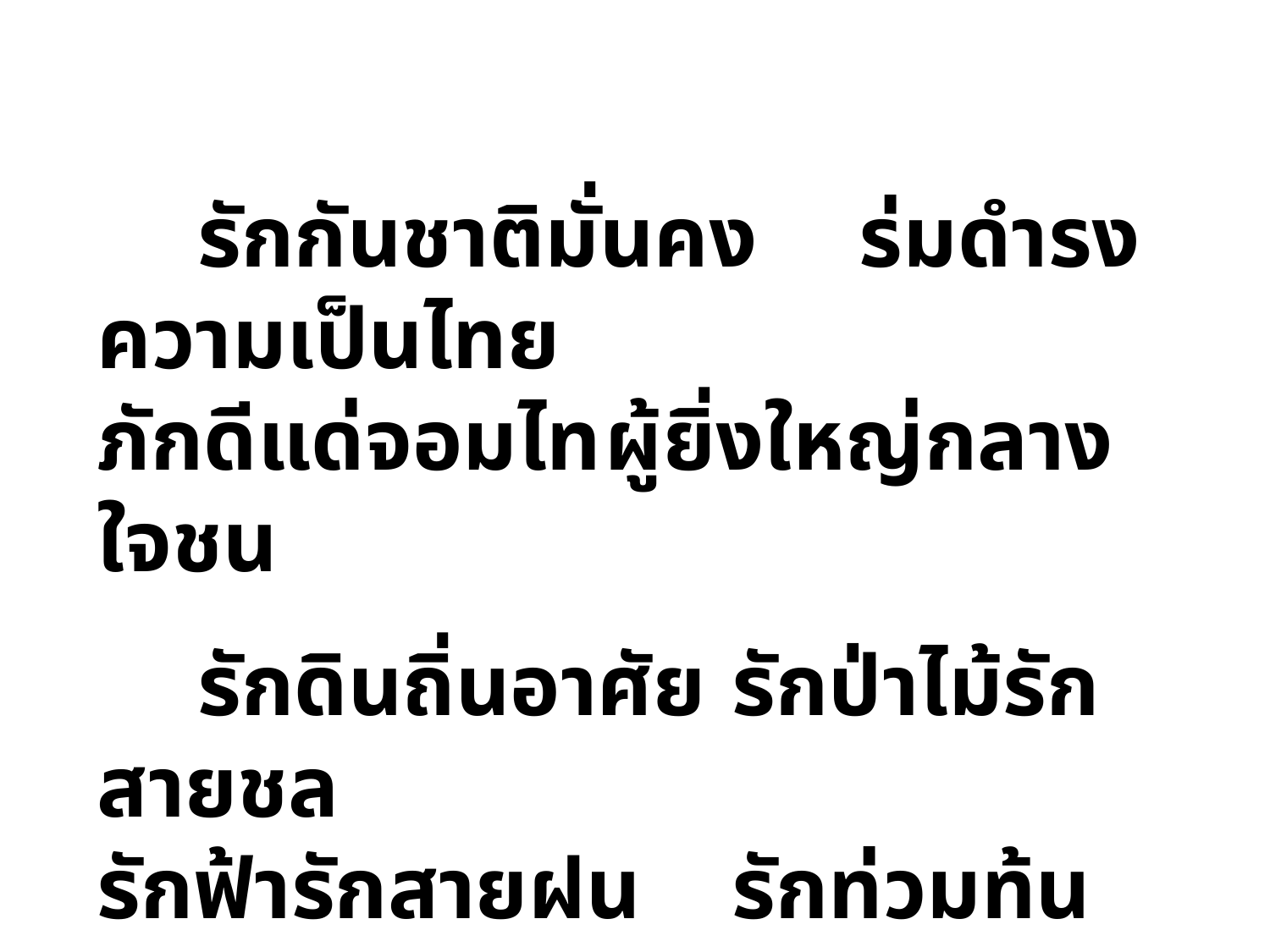

รักกันชาติมั่นคง	ร่มดำรงความเป็นไทย
ภักดีแด่จอมไท	ผู้ยิ่งใหญ่กลางใจชน

	รักดินถิ่นอาศัย	รักป่าไม้รักสายชล
รักฟ้ารักสายฝน	รักท่วมท้นรักตัวเอง